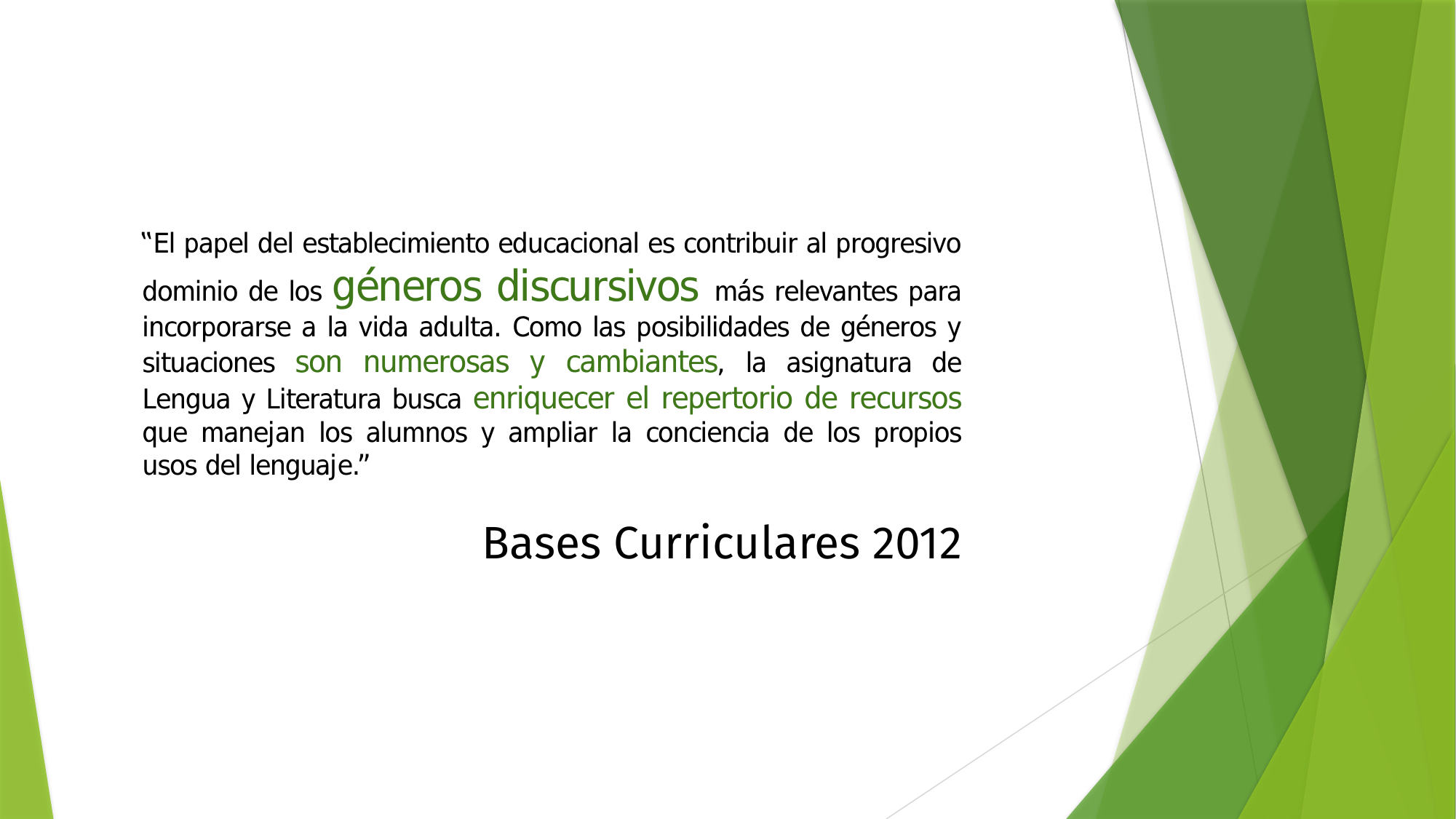

“El papel del establecimiento educacional es contribuir al progresivo dominio de los géneros discursivos más relevantes para incorporarse a la vida adulta. Como las posibilidades de géneros y situaciones son numerosas y cambiantes, la asignatura de Lengua y Literatura busca enriquecer el repertorio de recursos que manejan los alumnos y ampliar la conciencia de los propios usos del lenguaje.”

Bases Curriculares 2012